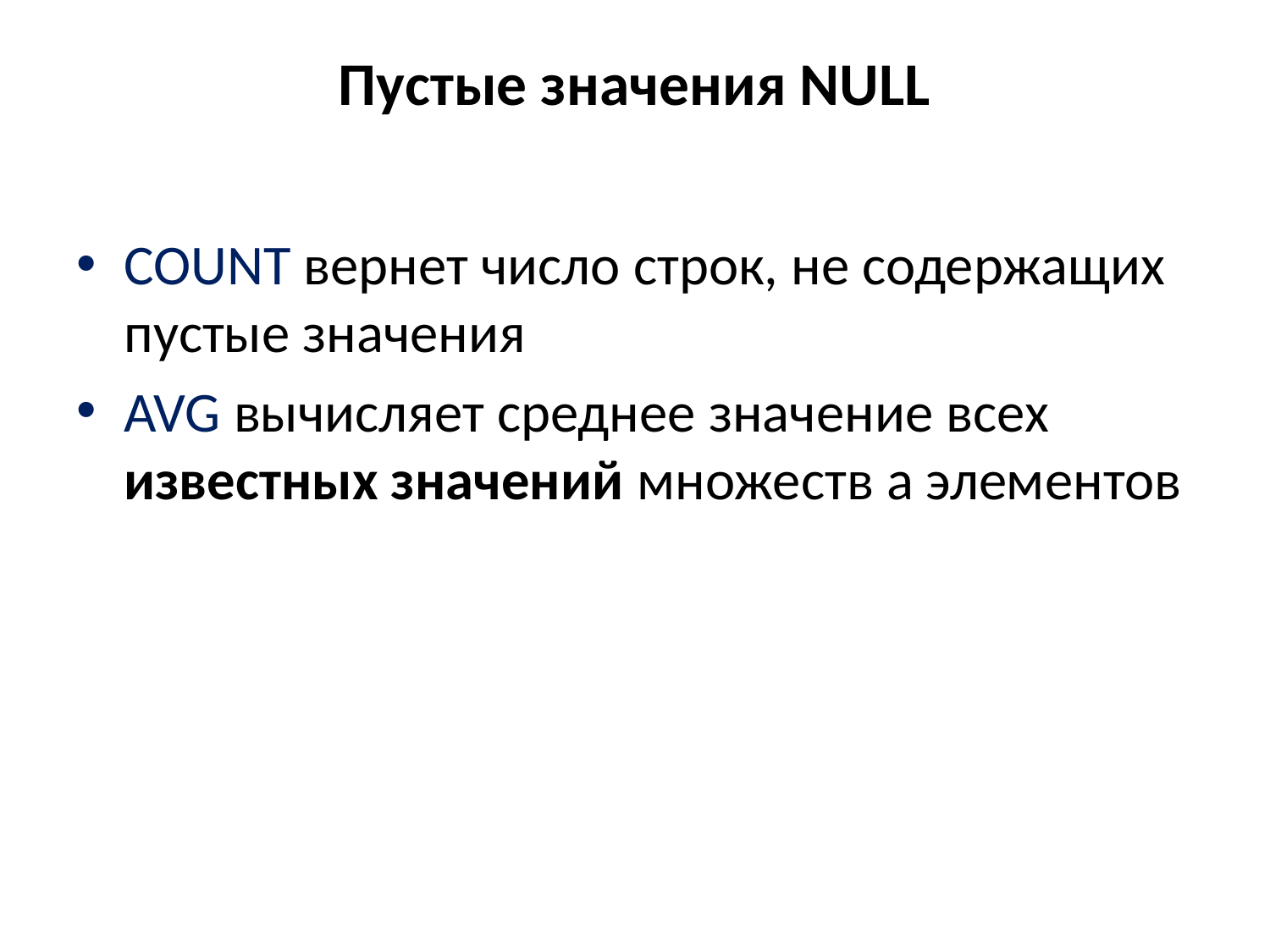

# Пустые значения NULL
COUNT вернет число строк, не содержащих пустые значения
AVG вычисляет среднее значение всех известных значений множеств а элементов